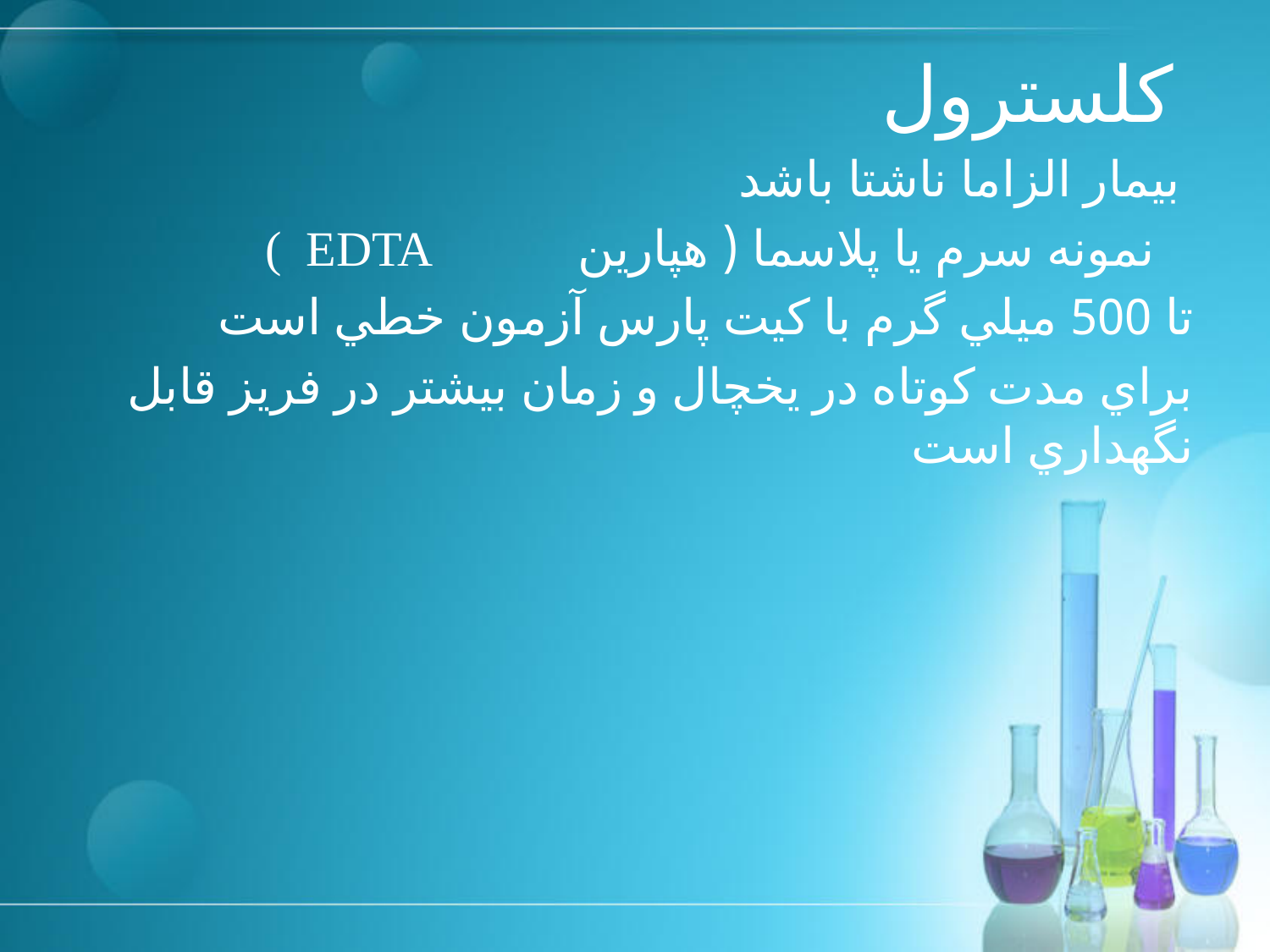

# كلسترول
بيمار الزاما ناشتا باشد
         (  EDTA            نمونه سرم يا پلاسما ( هپارين
تا 500 ميلي گرم با كيت پارس آزمون خطي است
براي مدت كوتاه در يخچال و زمان بيشتر در فريز قابل نگهداري است